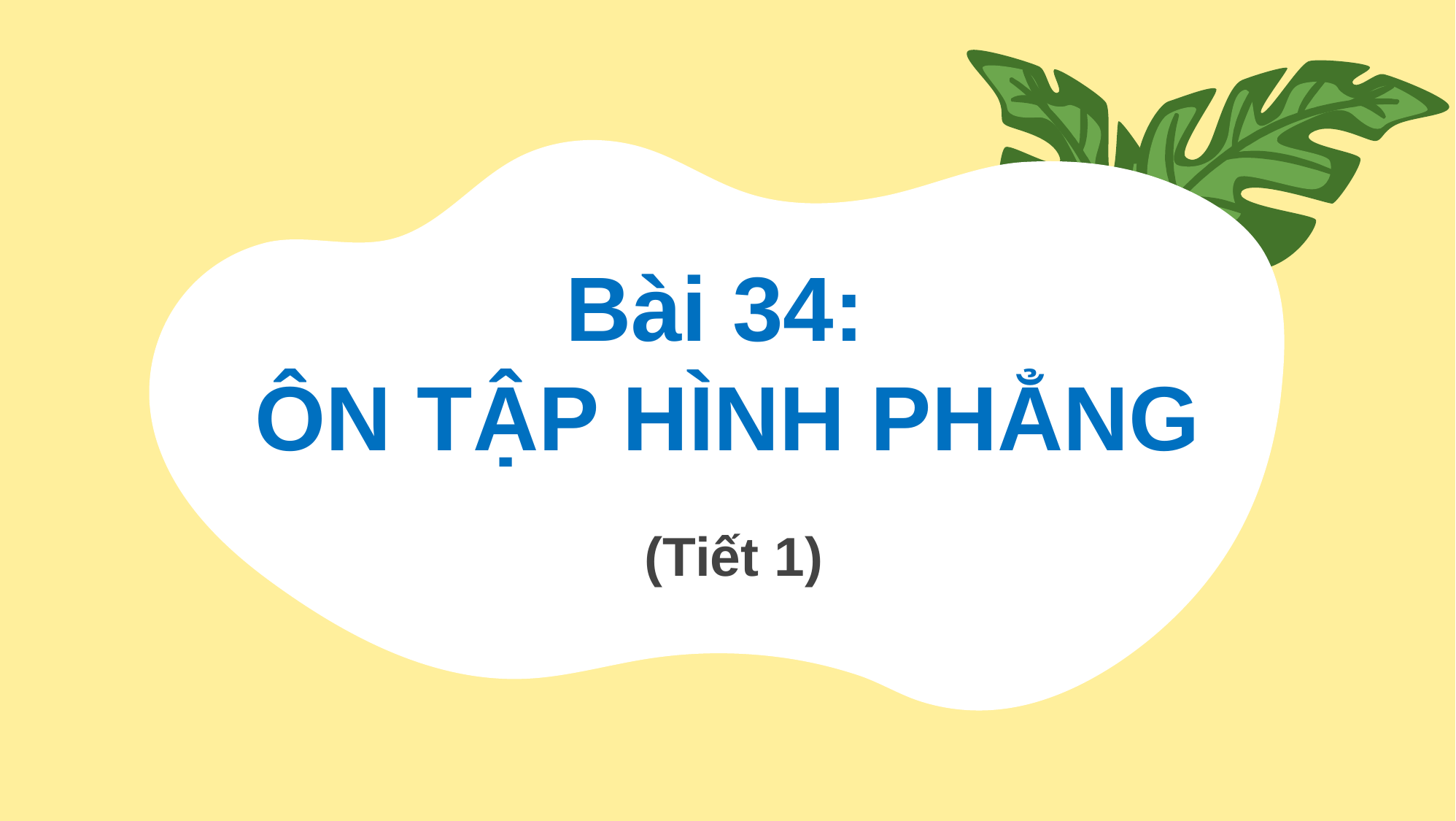

# Bài 34: ÔN TẬP HÌNH PHẲNG
(Tiết 1)